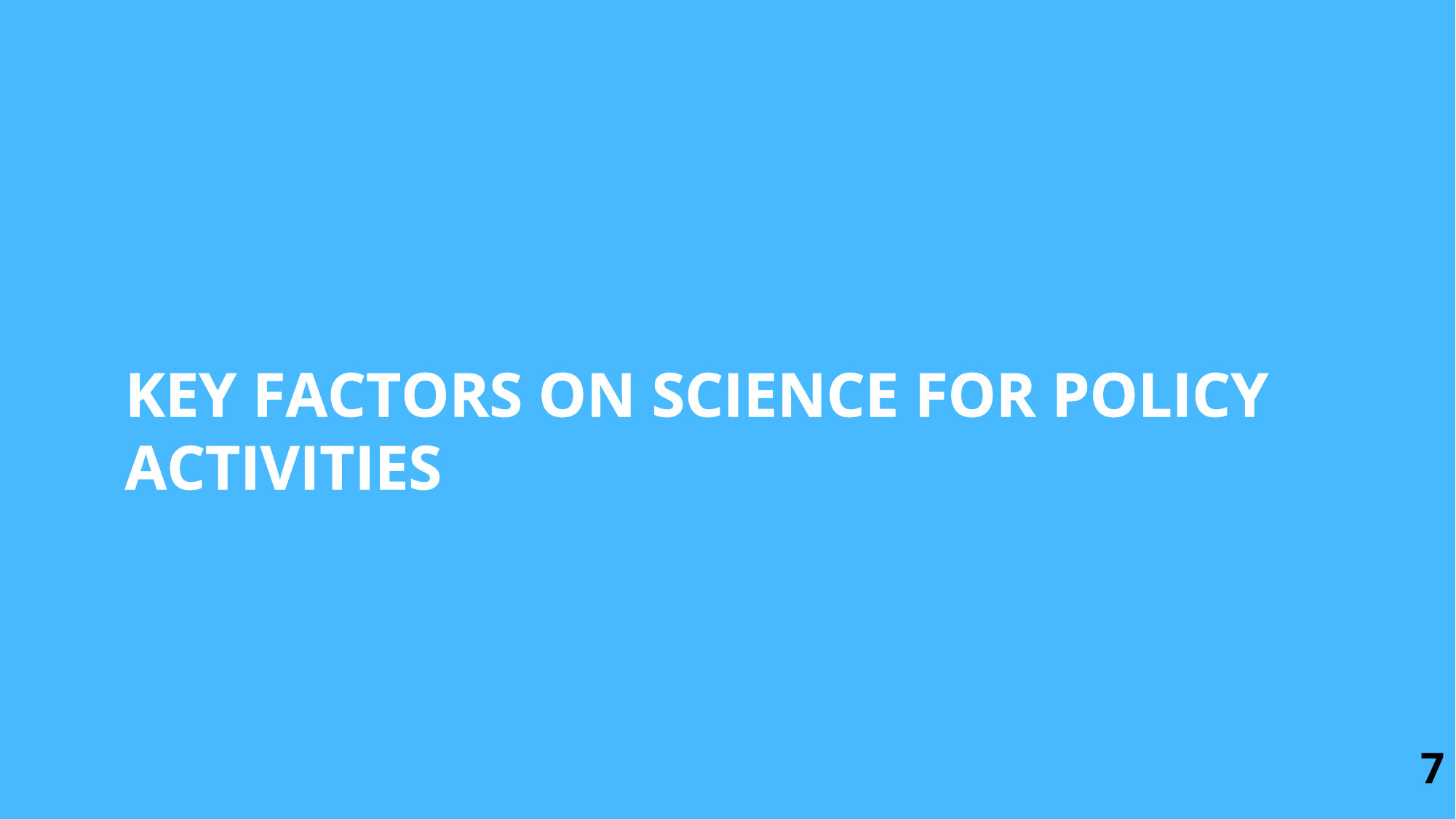

# Key factors on science for policy activities
7